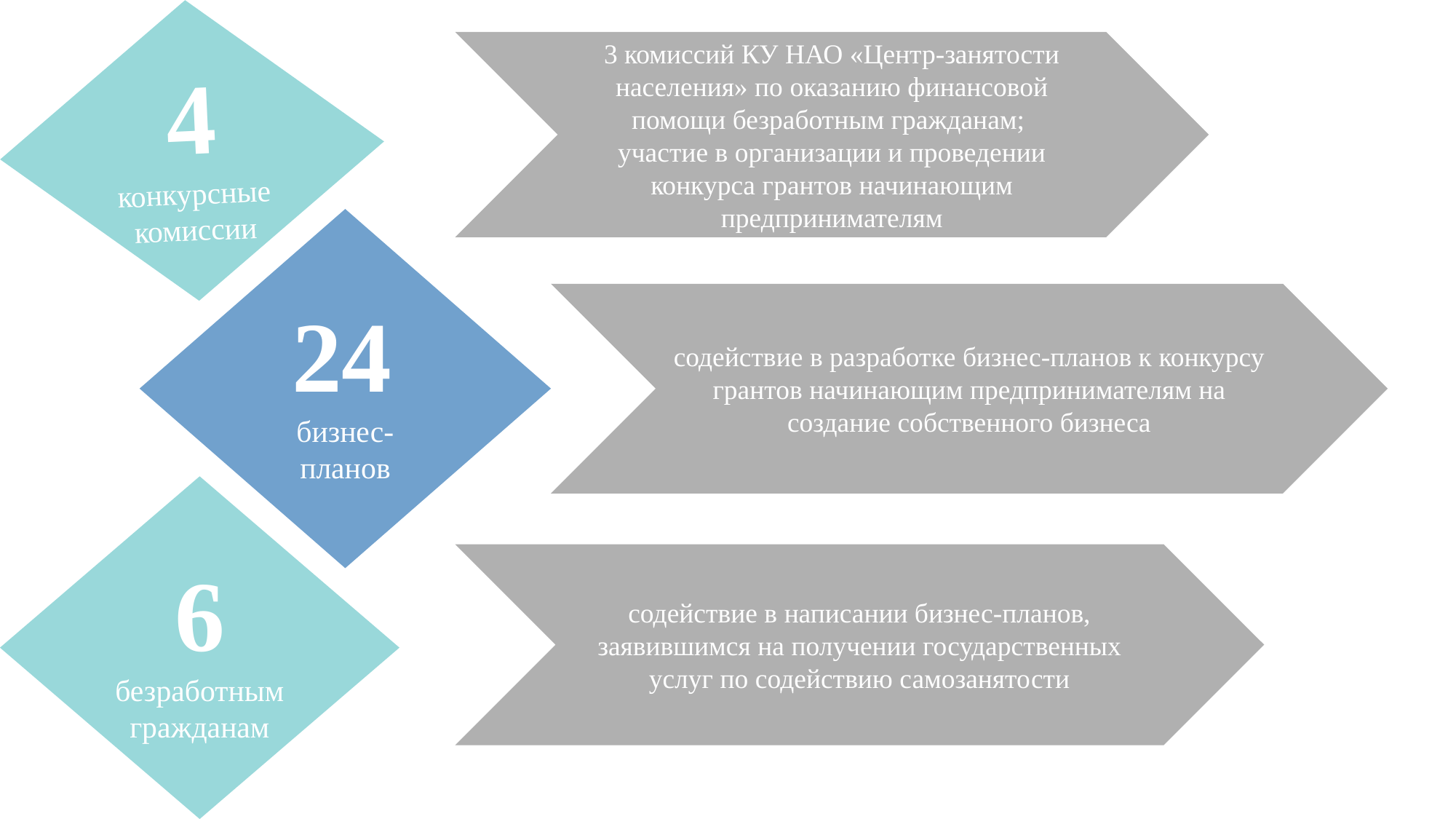

4
конкурсные комиссии
3 комиссий КУ НАО «Центр-занятости населения» по оказанию финансовой помощи безработным гражданам;
участие в организации и проведении конкурса грантов начинающим предпринимателям
24
бизнес-планов
содействие в разработке бизнес-планов к конкурсу грантов начинающим предпринимателям на создание собственного бизнеса
6
безработным гражданам
содействие в написании бизнес-планов, заявившимся на получении государственных услуг по содействию самозанятости